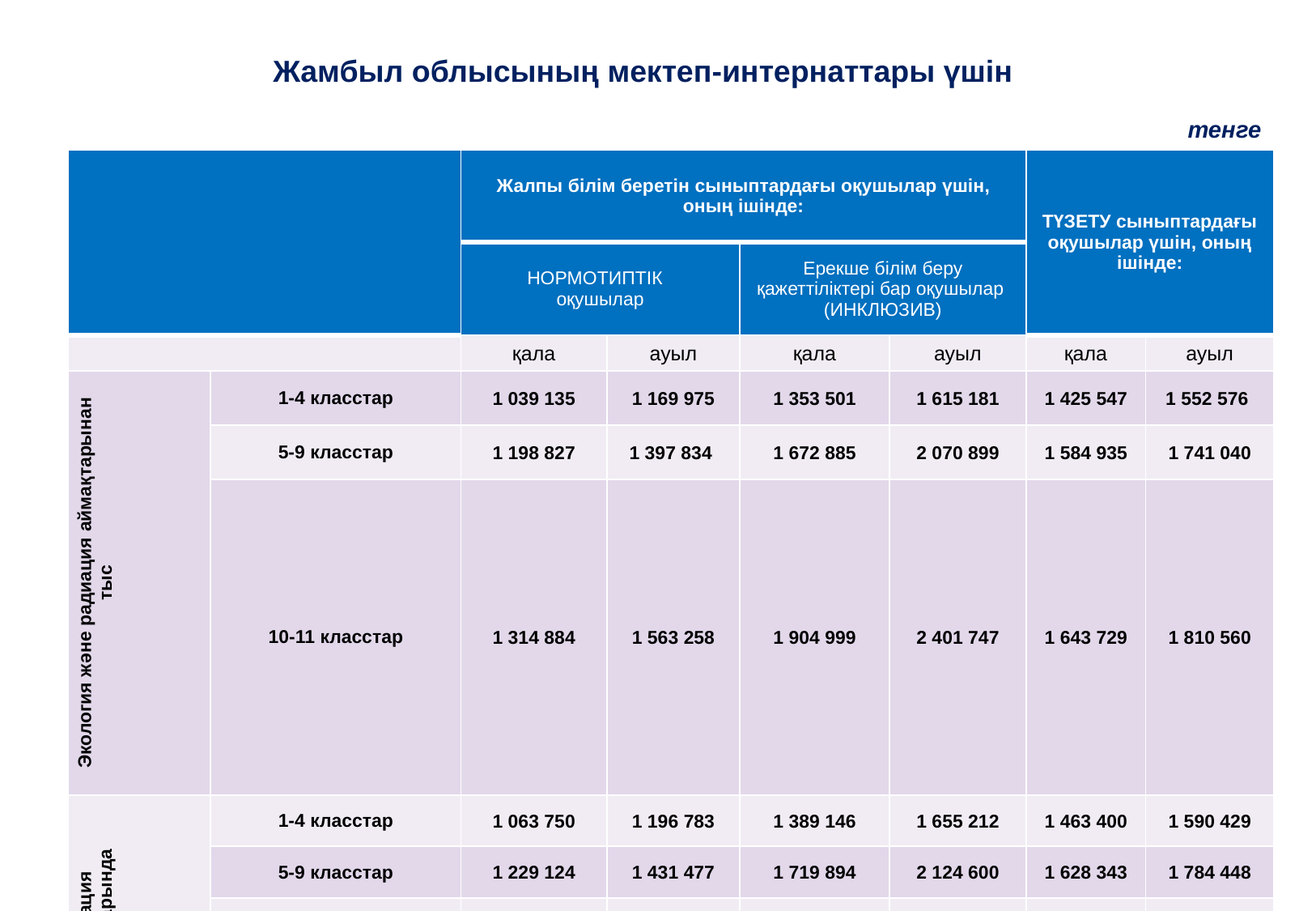

Жамбыл облысының мектеп-интернаттары үшін
тенге
|  |  | Жалпы білім беретін сыныптардағы оқушылар үшін, оның ішінде: |  |  |  | ТҮЗЕТУ сыныптардағы оқушылар үшін, оның ішінде: |  |
| --- | --- | --- | --- | --- | --- | --- | --- |
|  |  | НОРМОТИПТІК оқушылар |  | Ерекше білім беру қажеттіліктері бар оқушылар (ИНКЛЮЗИВ) |  |  |  |
|  |  | қала | ауыл | қала | ауыл | қала | ауыл |
| Экология және радиация аймақтарынан тыс | 1-4 класстар | 1 039 135 | 1 169 975 | 1 353 501 | 1 615 181 | 1 425 547 | 1 552 576 |
|  | 5-9 класстар | 1 198 827 | 1 397 834 | 1 672 885 | 2 070 899 | 1 584 935 | 1 741 040 |
|  | 10-11 класстар | 1 314 884 | 1 563 258 | 1 904 999 | 2 401 747 | 1 643 729 | 1 810 560 |
| Радиация аймақтарында | 1-4 класстар | 1 063 750 | 1 196 783 | 1 389 146 | 1 655 212 | 1 463 400 | 1 590 429 |
|  | 5-9 класстар | 1 229 124 | 1 431 477 | 1 719 894 | 2 124 600 | 1 628 343 | 1 784 448 |
|  | 10-11 класстар | 1 349 311 | 1 601 864 | 1 960 268 | 2 465 374 | 1 689 186 | 1 856 017 |
| Экология аймақтарында | 1-4 класстар | 1 157 748 | 1 305 658 | 1 557 961 | 1 853 781 | 1 647 201 | 1 774 231 |
|  | 5-9 класстар | 1 361 672 | 1 586 720 | 1 965 809 | 2 415 905 | 1 849 824 | 2 005 930 |
|  | 10-11 класстар | 1 509 875 | 1 790 769 | 1 262 215 | 2 824 003 | 1 924 567 | 2 091 398 |